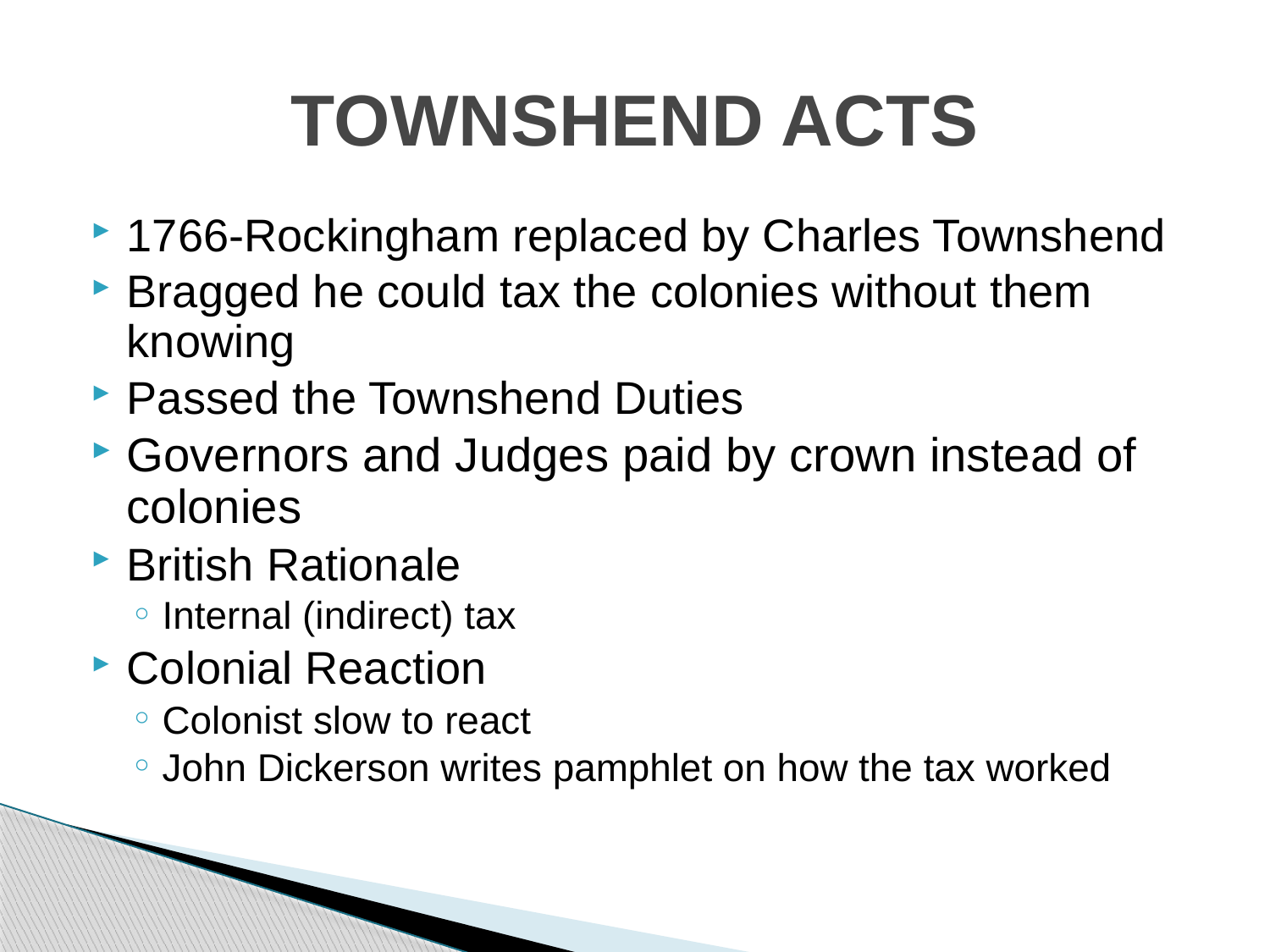

# TOWNSHEND ACTS
1766-Rockingham replaced by Charles Townshend
Bragged he could tax the colonies without them knowing
Passed the Townshend Duties
Governors and Judges paid by crown instead of colonies
British Rationale
Internal (indirect) tax
Colonial Reaction
Colonist slow to react
John Dickerson writes pamphlet on how the tax worked